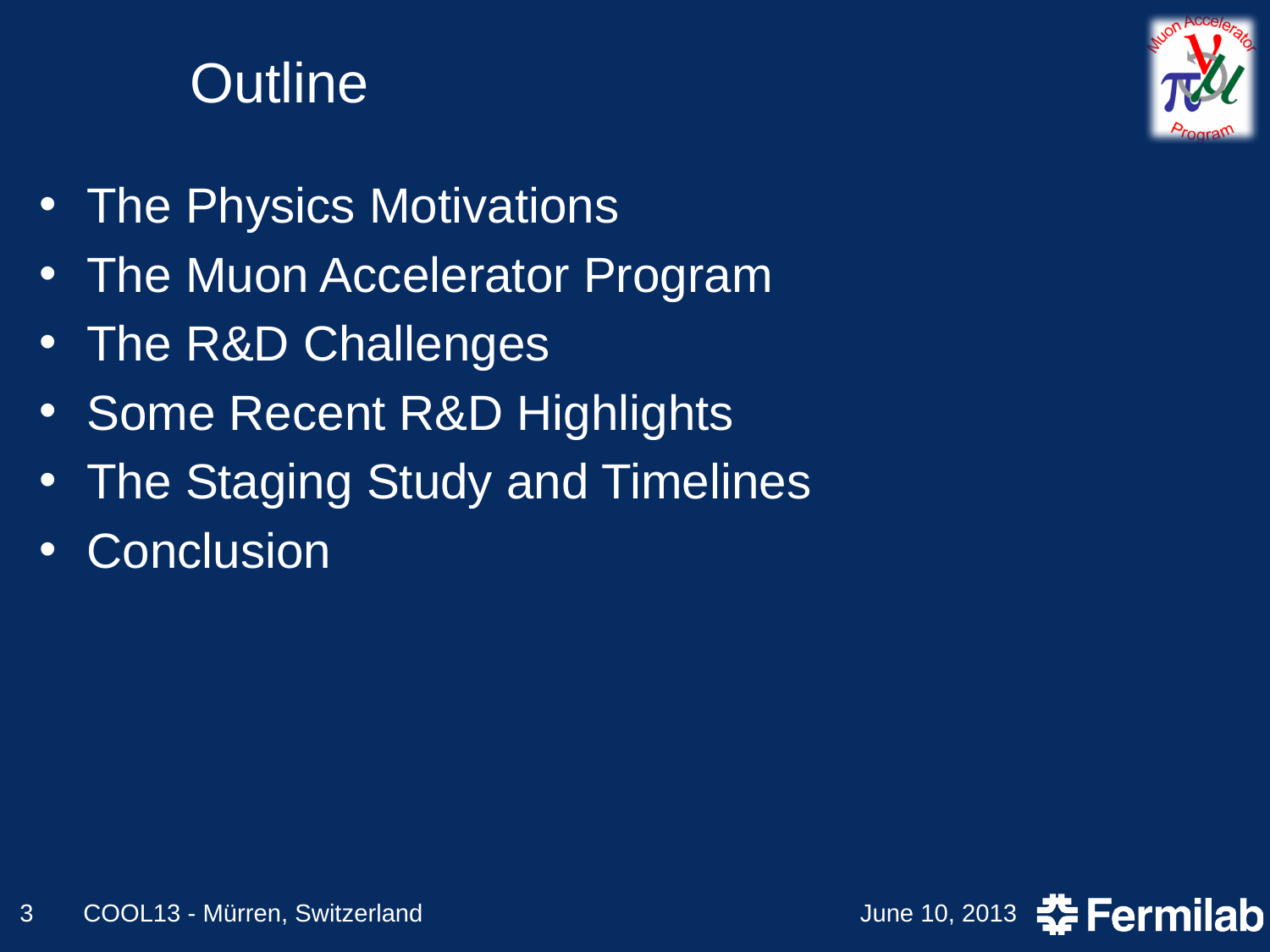

# Outline
The Physics Motivations
The Muon Accelerator Program
The R&D Challenges
Some Recent R&D Highlights
The Staging Study and Timelines
Conclusion

3
COOL13 - Mürren, Switzerland
June 10, 2013